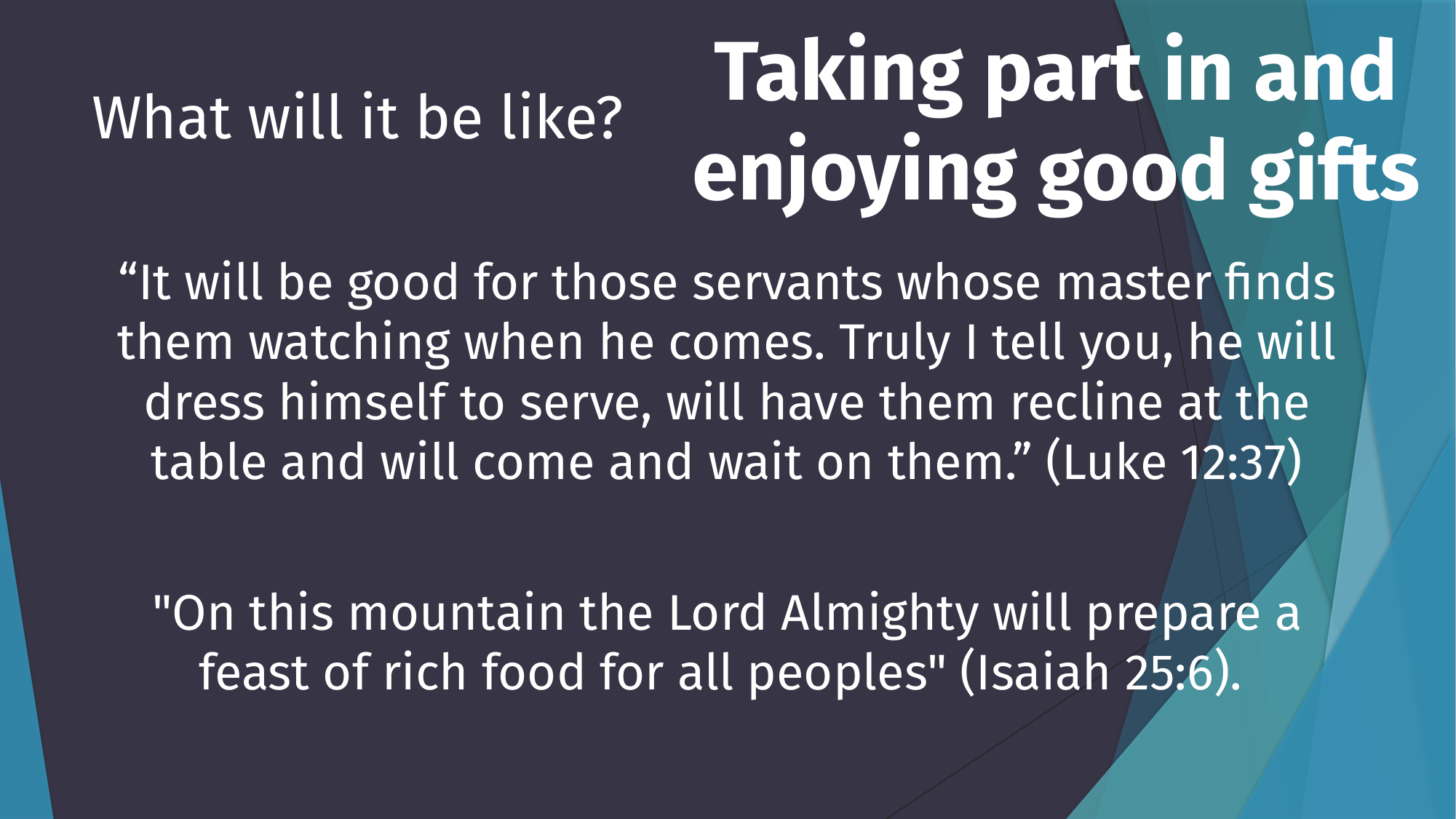

Taking part in and enjoying good gifts
# What will it be like?
“It will be good for those servants whose master finds them watching when he comes. Truly I tell you, he will dress himself to serve, will have them recline at the table and will come and wait on them.” (Luke 12:37)

"On this mountain the Lord Almighty will prepare a feast of rich food for all peoples" (Isaiah 25:6).